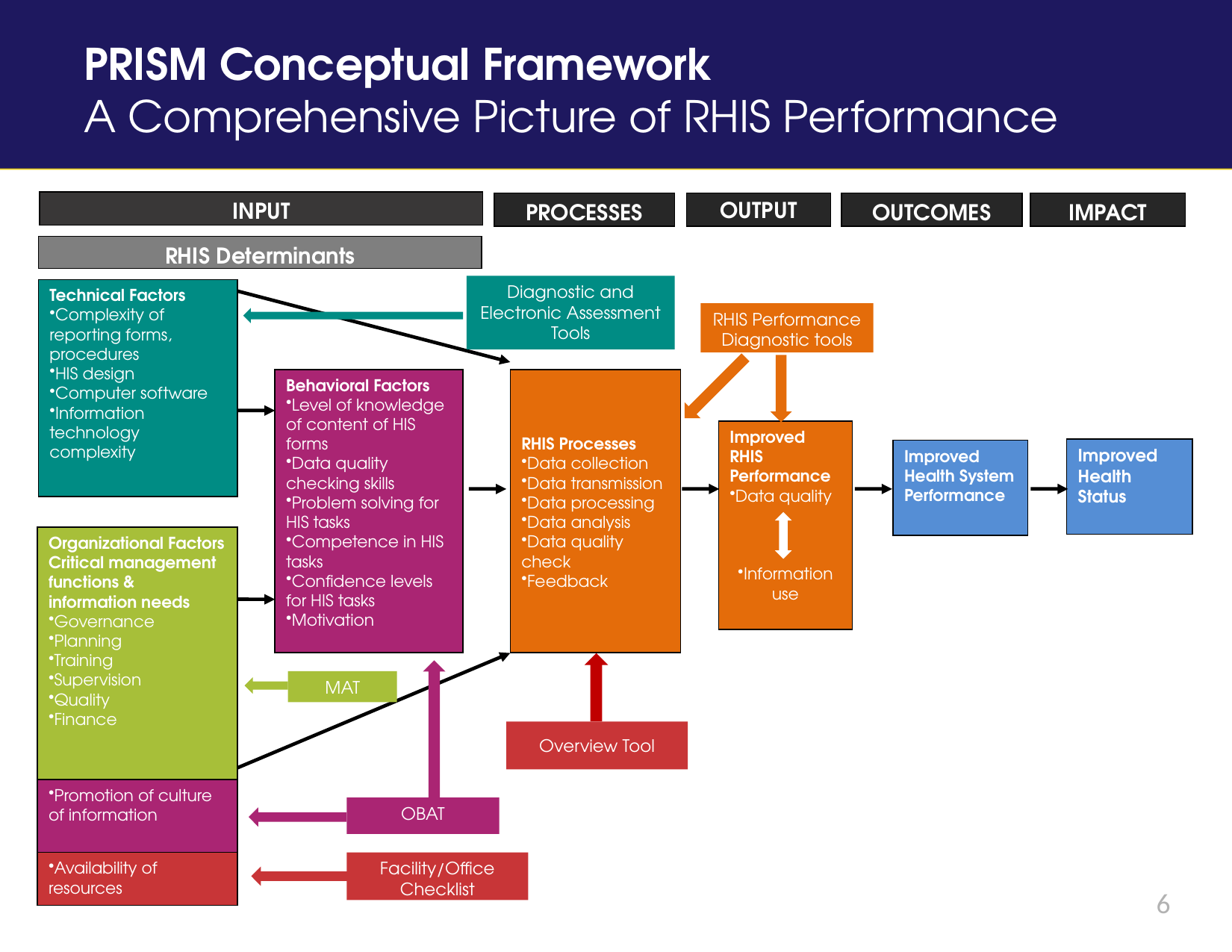

# PRISM Conceptual Framework A Comprehensive Picture of RHIS Performance

INPUT
PROCESSES
OUTPUT
OUTCOMES
IMPACT
RHIS Determinants
Diagnostic and Electronic Assessment Tools
Technical Factors
Complexity of reporting forms, procedures
HIS design
Computer software
Information technology complexity

RHIS Performance Diagnostic tools

Behavioral Factors
Level of knowledge of content of HIS forms
Data quality checking skills
Problem solving for HIS tasks
Competence in HIS tasks
Confidence levels for HIS tasks
Motivation

RHIS Processes
Data collection
Data transmission
Data processing
Data analysis
Data quality check
Feedback

Improved RHIS Performance
Data quality

Information use
Improved Health Status
Improved Health System Performance

Organizational Factors
Critical management functions & information needs
Governance
Planning
Training
Supervision
Quality
Finance

MAT

Overview Tool
Promotion of culture of information

OBAT

Availability of resources
Facility/Office Checklist

6